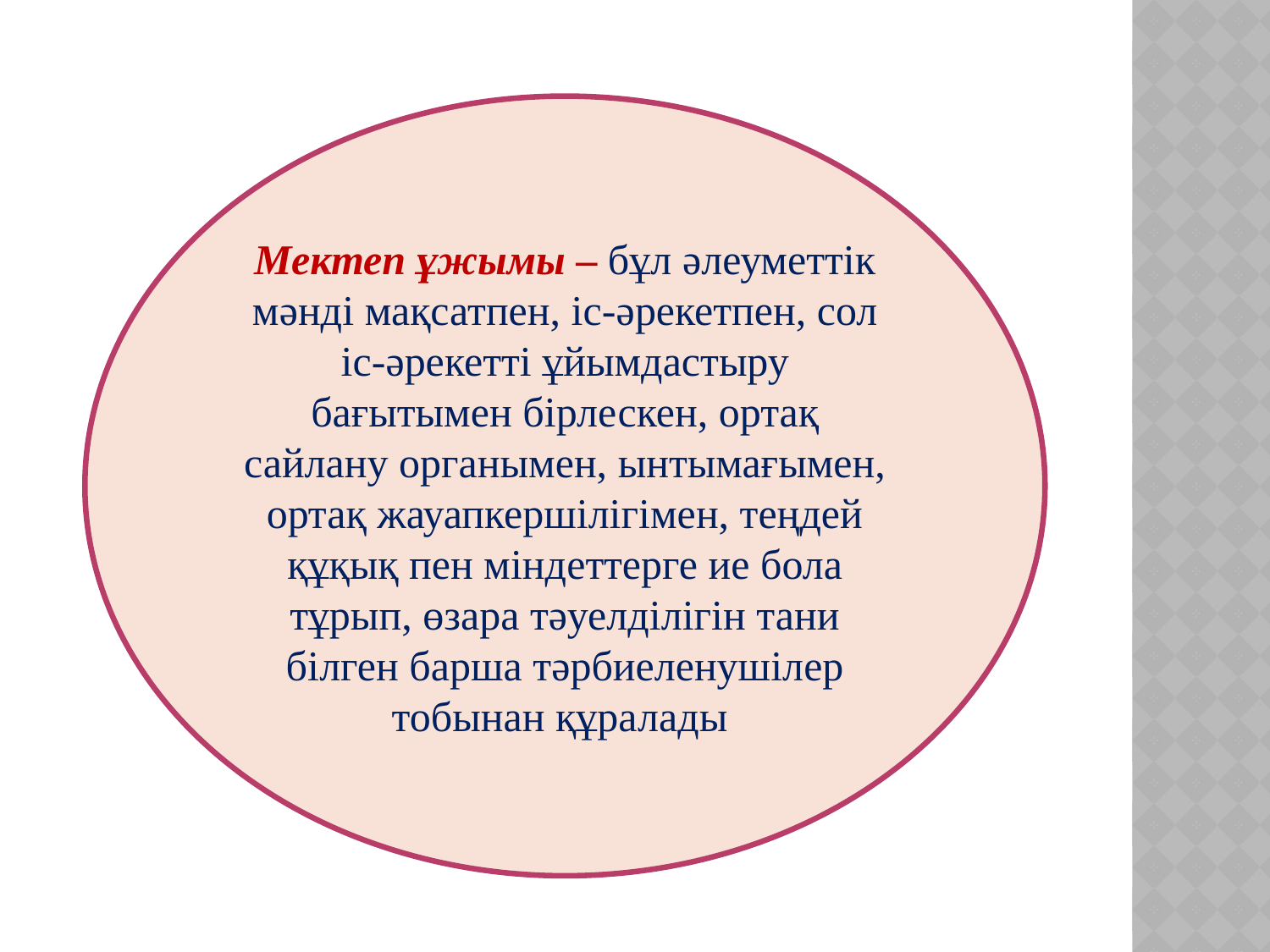

Мектеп ұжымы – бұл əлеуметтік мəнді мақсатпен, іс-əрекетпен, сол іс-əрекетті ұйымдастыру бағытымен бірлескен, ортақ сайлану органымен, ынтымағымен, ортақ жауапкершілігімен, теңдей құқық пен міндеттерге ие бола тұрып, өзара тəуелділігін тани білген барша тəрбиеленушілер тобынан құралады